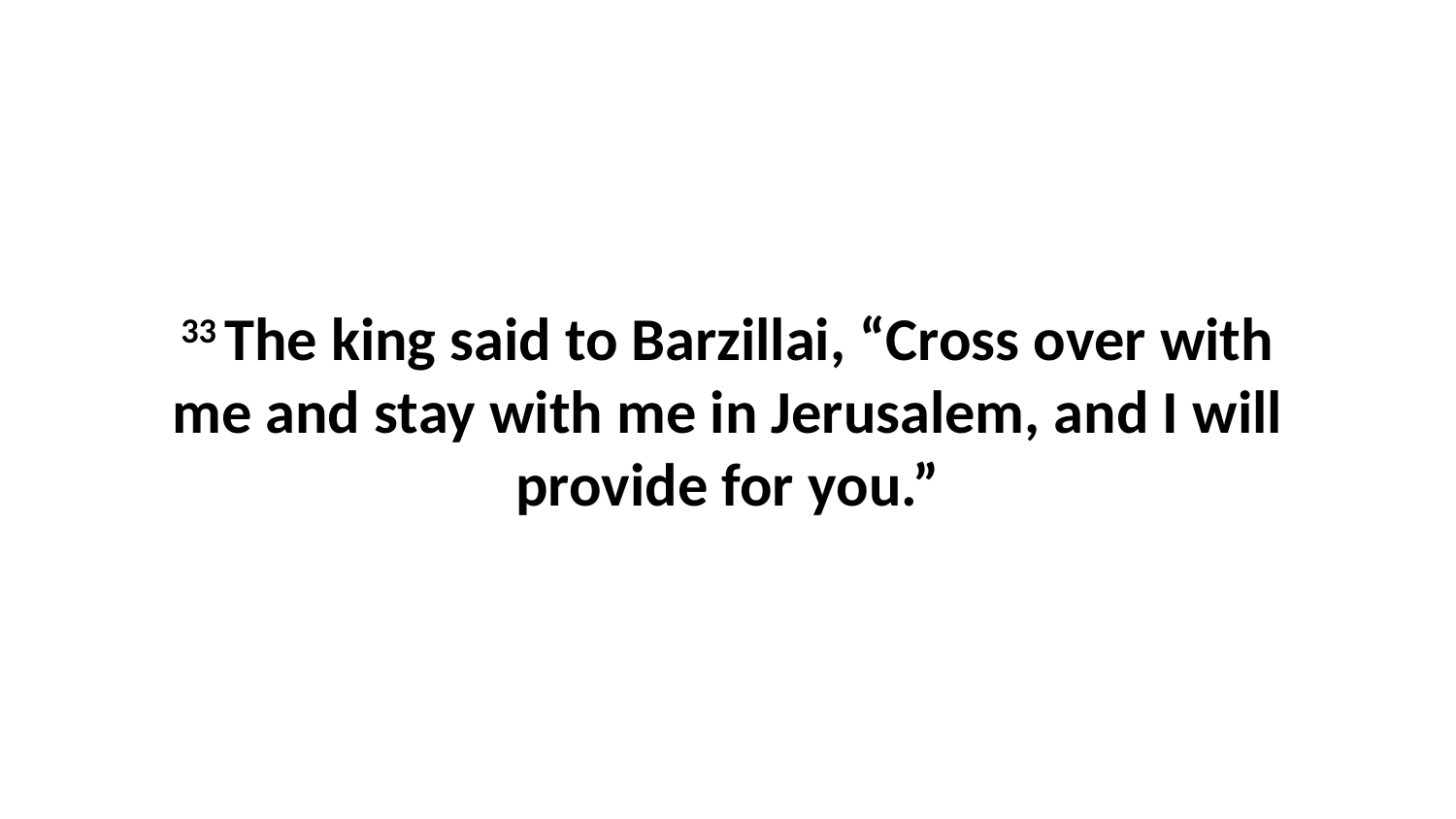

33 The king said to Barzillai, “Cross over with me and stay with me in Jerusalem, and I will provide for you.”